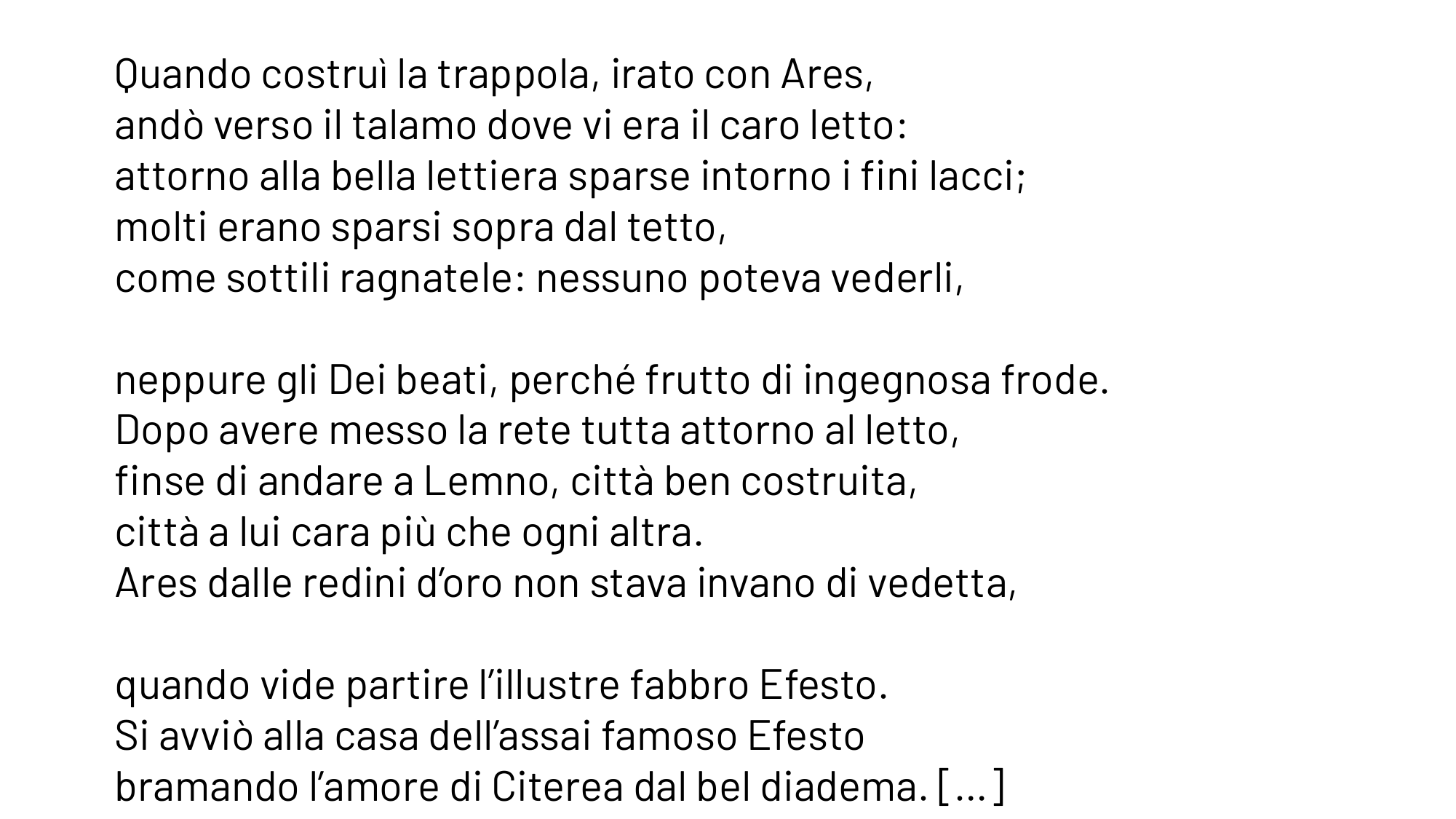

Quando costruì la trappola, irato con Ares,
andò verso il talamo dove vi era il caro letto:
attorno alla bella lettiera sparse intorno i fini lacci;
molti erano sparsi sopra dal tetto,
come sottili ragnatele: nessuno poteva vederli,
neppure gli Dei beati, perché frutto di ingegnosa frode.
Dopo avere messo la rete tutta attorno al letto,
finse di andare a Lemno, città ben costruita,
città a lui cara più che ogni altra.
Ares dalle redini d’oro non stava invano di vedetta,
quando vide partire l’illustre fabbro Efesto.
Si avviò alla casa dell’assai famoso Efesto
bramando l’amore di Citerea dal bel diadema. […]